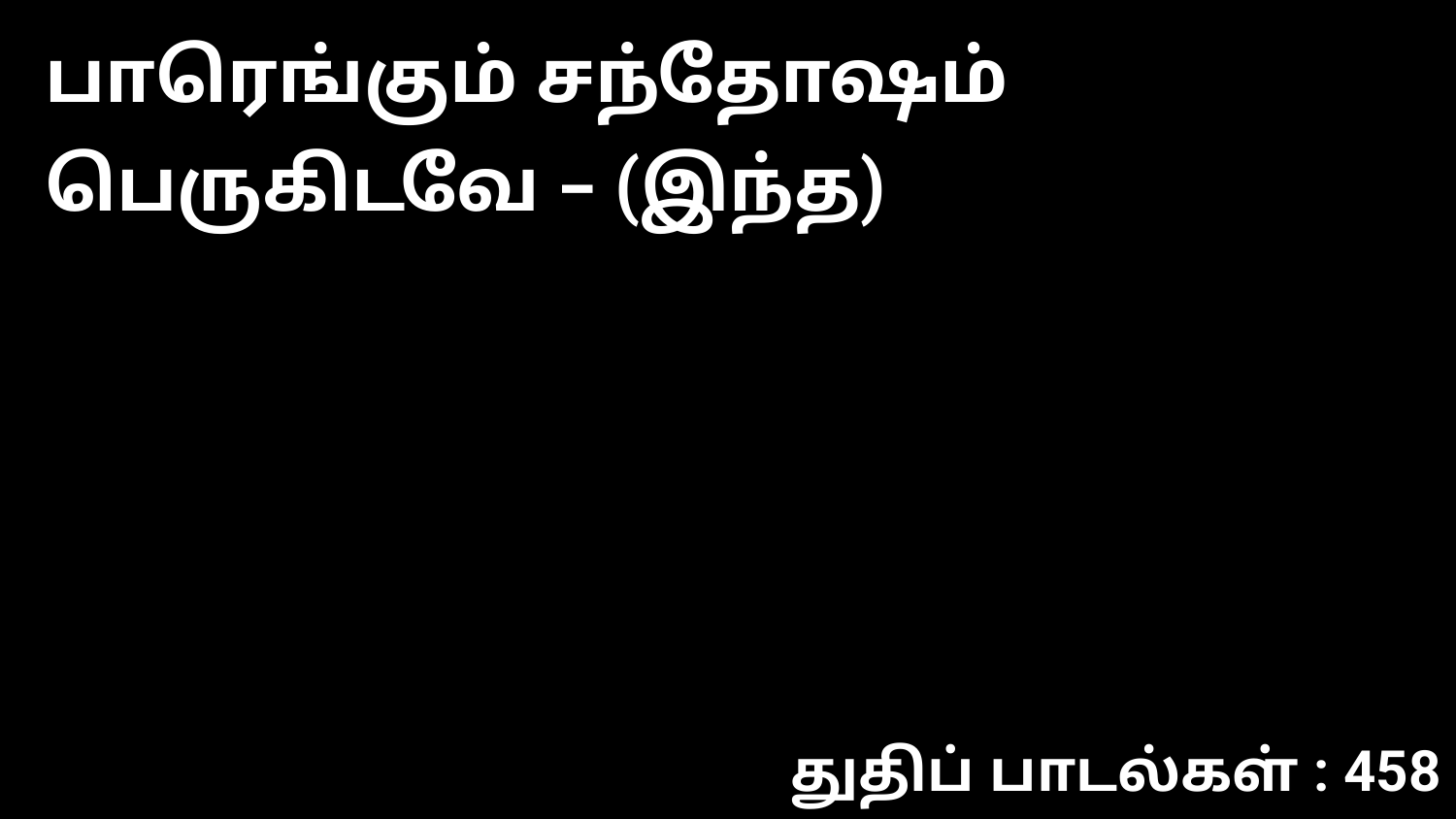

பாரெங்கும் சந்தோஷம் பெருகிடவே – (இந்த)
துதிப் பாடல்கள் : 458